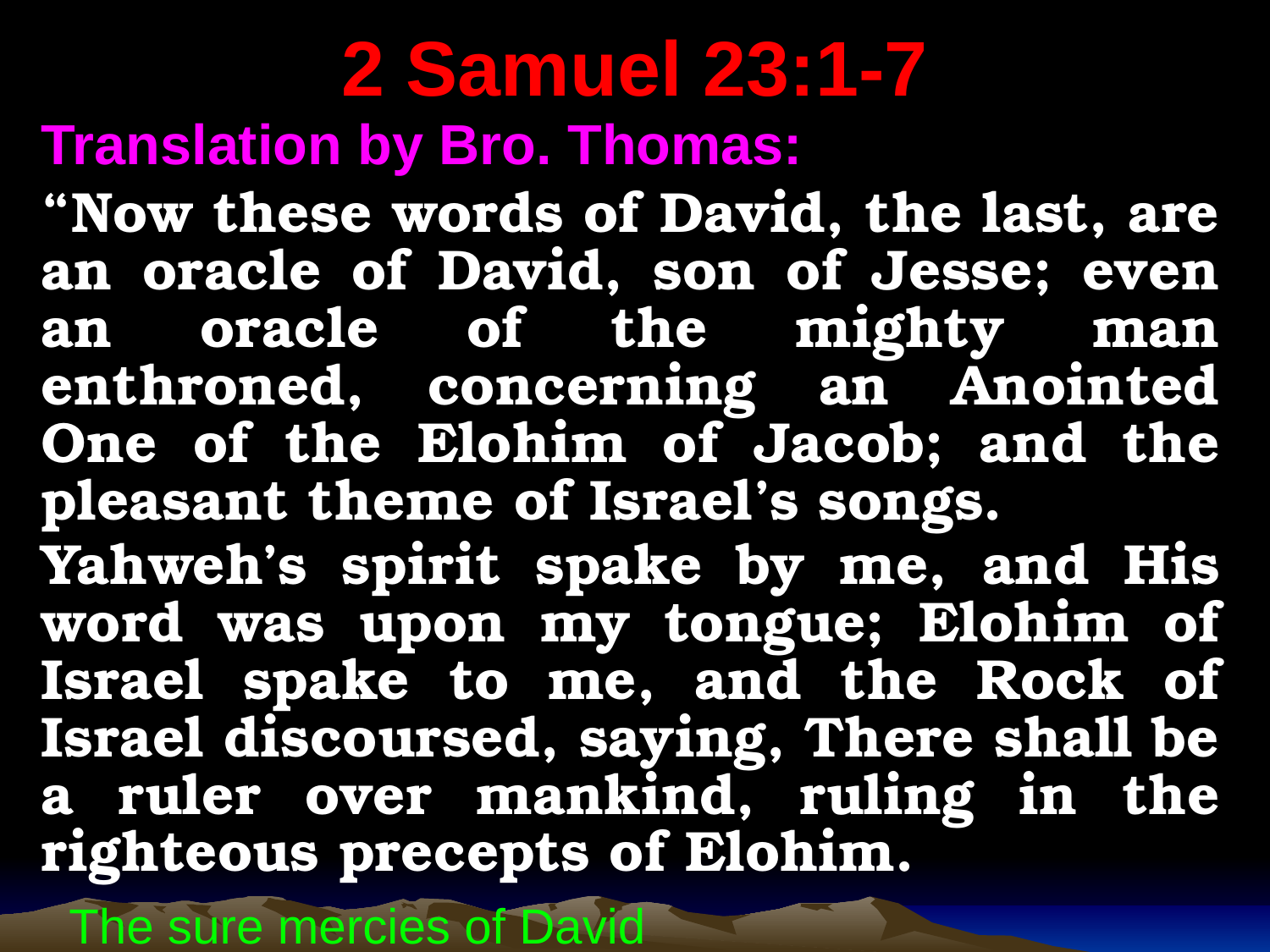

# 2 Samuel 23:1-7
Translation by Bro. Thomas:
“Now these words of David, the last, are an oracle of David, son of Jesse; even an oracle of the mighty man enthroned, concerning an Anointed One of the Elohim of Jacob; and the pleasant theme of Israel’s songs.
Yahweh’s spirit spake by me, and His word was upon my tongue; Elohim of Israel spake to me, and the Rock of Israel discoursed, saying, There shall be a ruler over mankind, ruling in the righteous precepts of Elohim.
The sure mercies of David